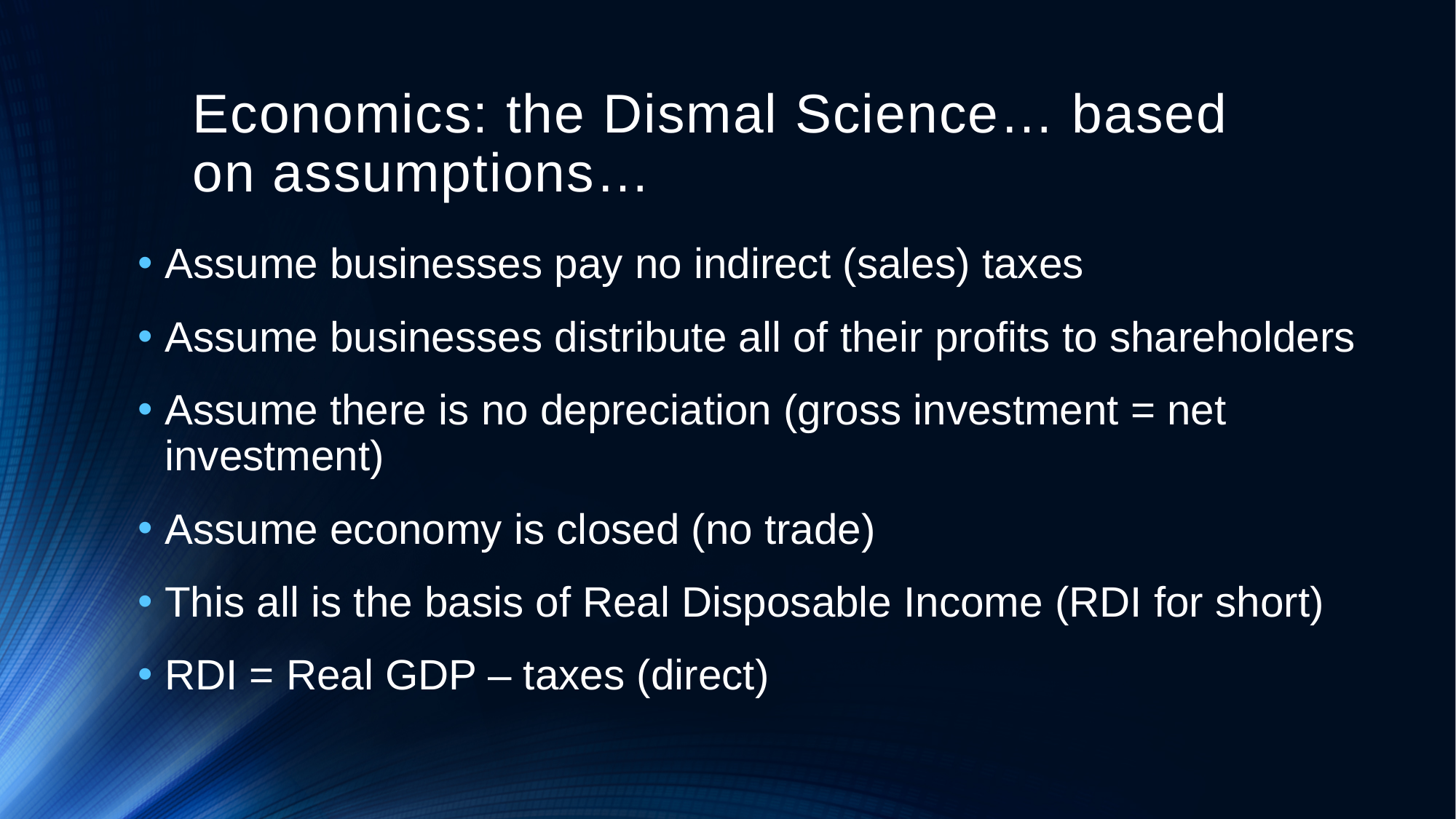

# Economics: the Dismal Science… based on assumptions…
Assume businesses pay no indirect (sales) taxes
Assume businesses distribute all of their profits to shareholders
Assume there is no depreciation (gross investment = net investment)
Assume economy is closed (no trade)
This all is the basis of Real Disposable Income (RDI for short)
RDI = Real GDP – taxes (direct)